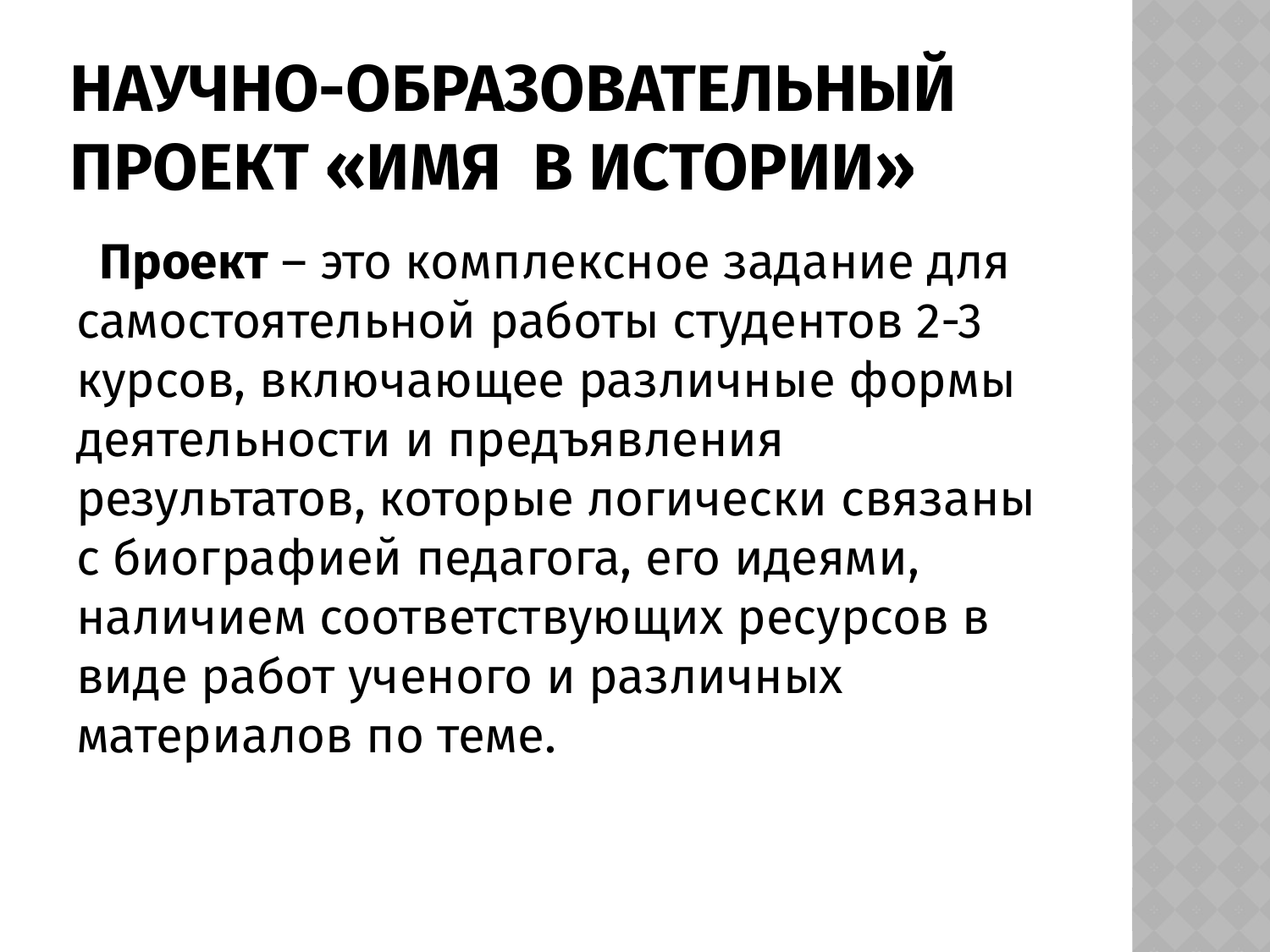

# Научно-образовательный проект «ИМЯ  в истории»
  Проект – это комплексное задание для самостоятельной работы студентов 2-3 курсов, включающее различные формы деятельности и предъявления результатов, которые логически связаны с биографией педагога, его идеями, наличием соответствующих ресурсов в виде работ ученого и различных материалов по теме.